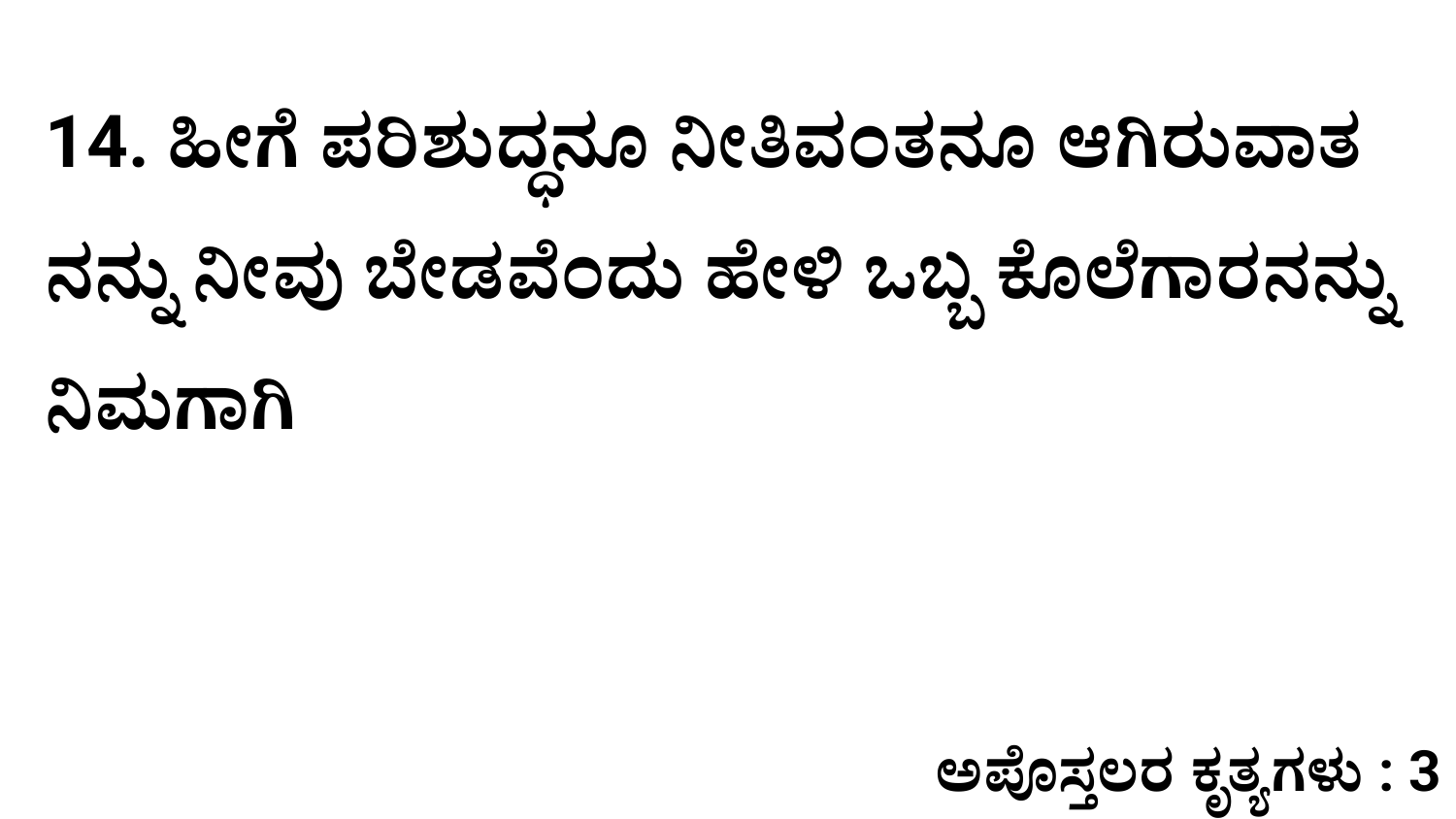

14. ಹೀಗೆ ಪರಿಶುದ್ಧನೂ ನೀತಿವಂತನೂ ಆಗಿರುವಾತ ನನ್ನು ನೀವು ಬೇಡವೆಂದು ಹೇಳಿ ಒಬ್ಬ ಕೊಲೆಗಾರನನ್ನು ನಿಮಗಾಗಿ
ಅಪೊಸ್ತಲರ ಕೃತ್ಯಗಳು : 3